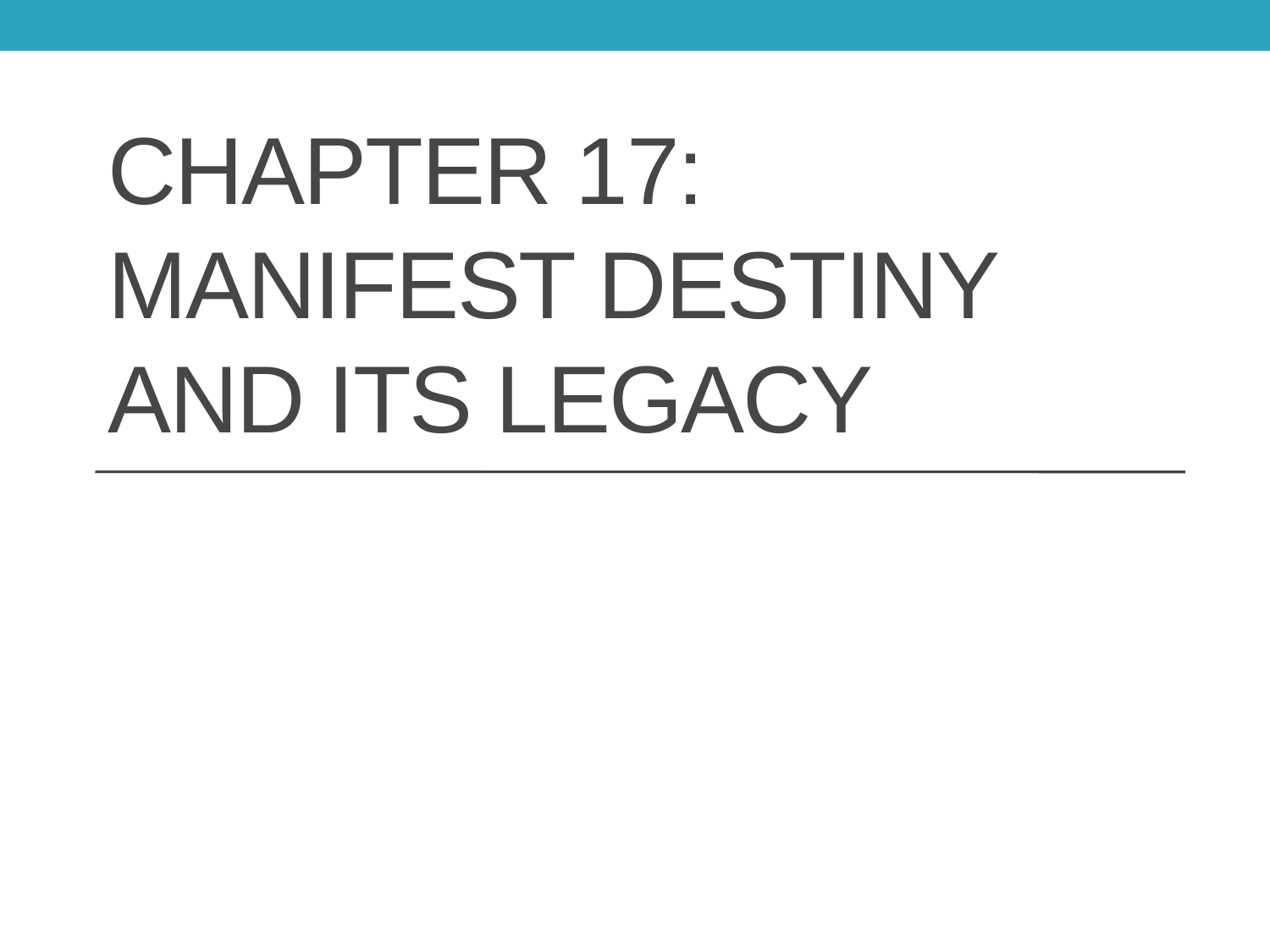

# Chapter 17:  Manifest destiny and its legacy